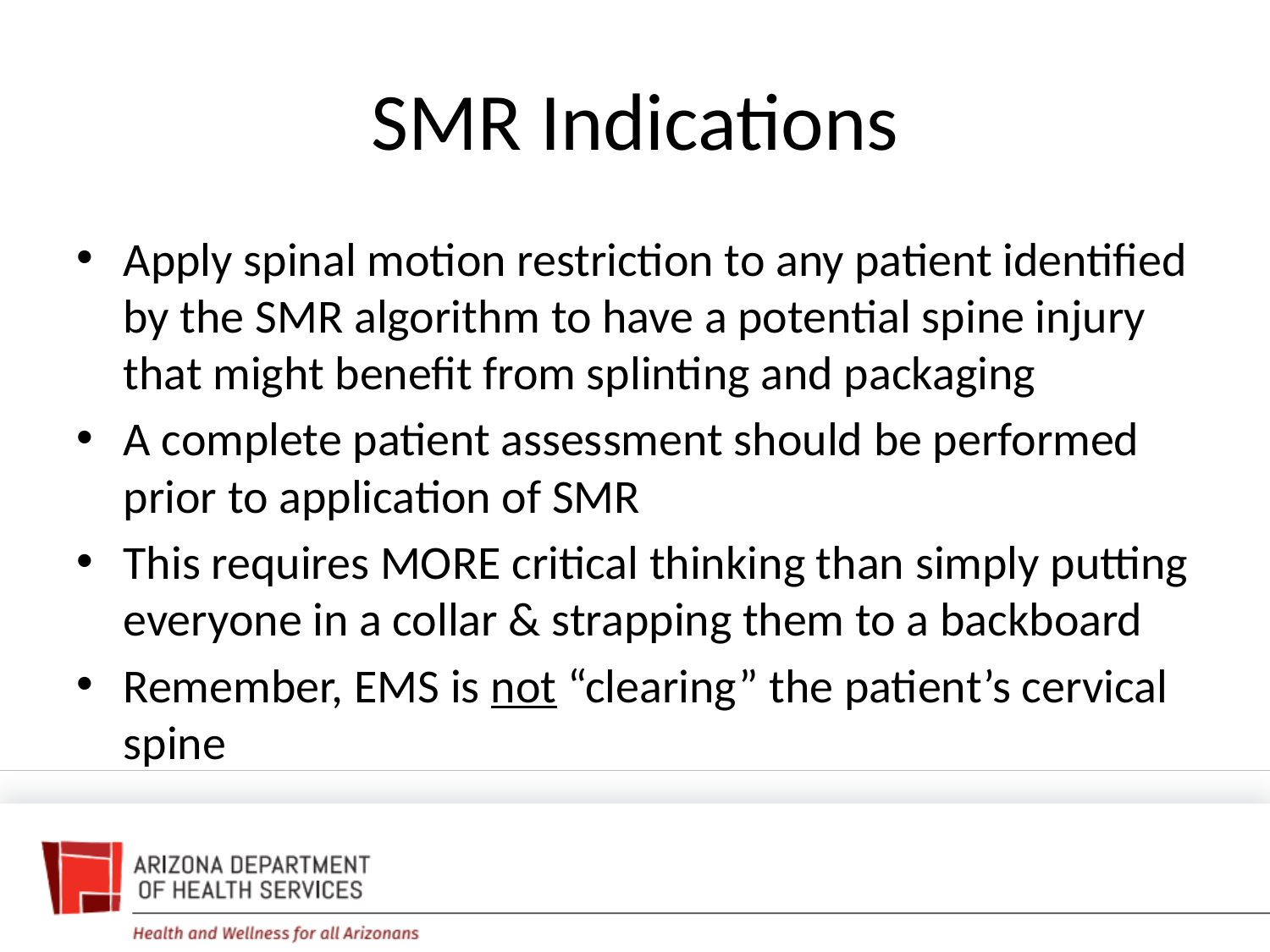

# SMR Indications
Apply spinal motion restriction to any patient identified by the SMR algorithm to have a potential spine injury that might benefit from splinting and packaging
A complete patient assessment should be performed prior to application of SMR
This requires MORE critical thinking than simply putting everyone in a collar & strapping them to a backboard
Remember, EMS is not “clearing” the patient’s cervical spine